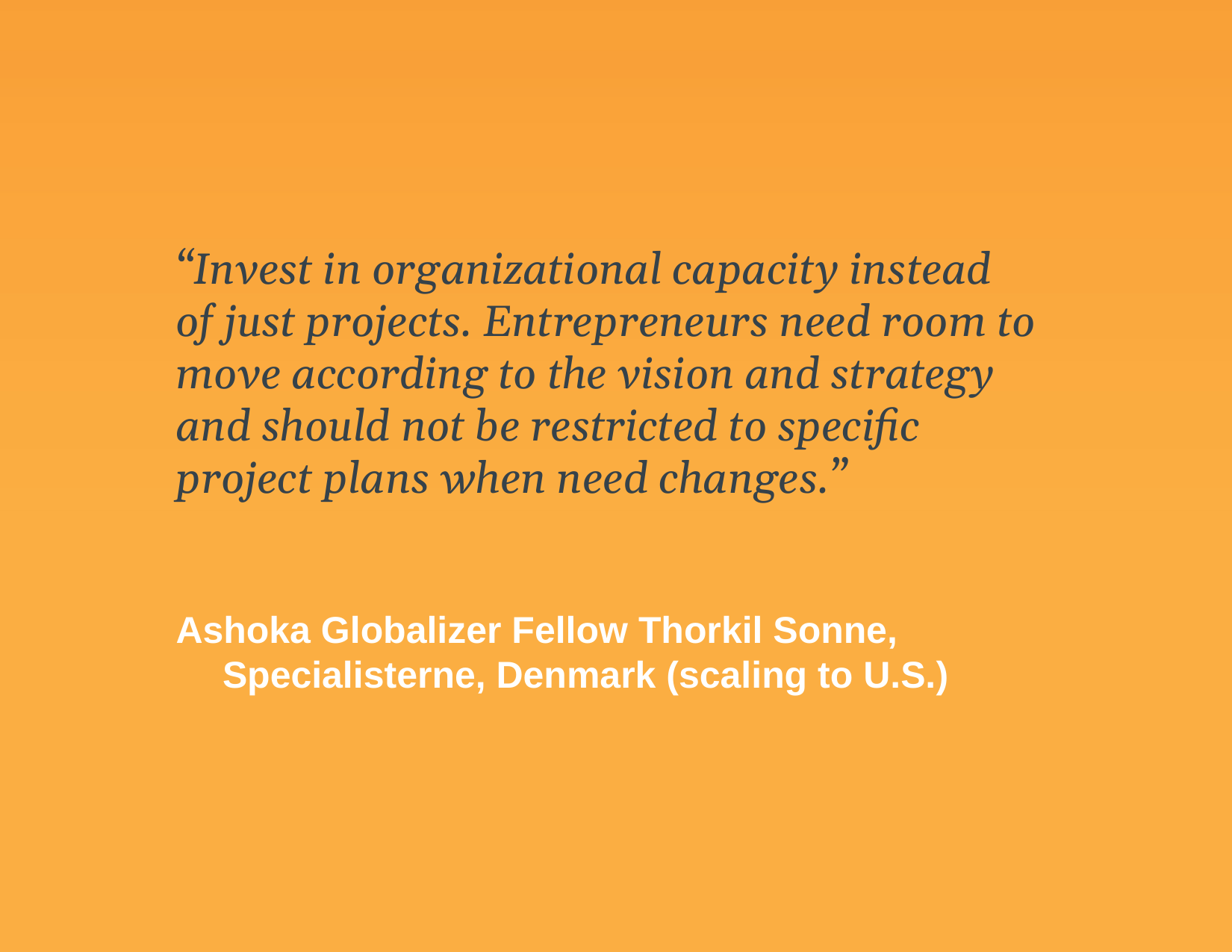

“Invest in organizational capacity instead of just projects. Entrepreneurs need room to move according to the vision and strategy and should not be restricted to specific project plans when need changes.”
Ashoka Globalizer Fellow Thorkil Sonne, Specialisterne, Denmark (scaling to U.S.)